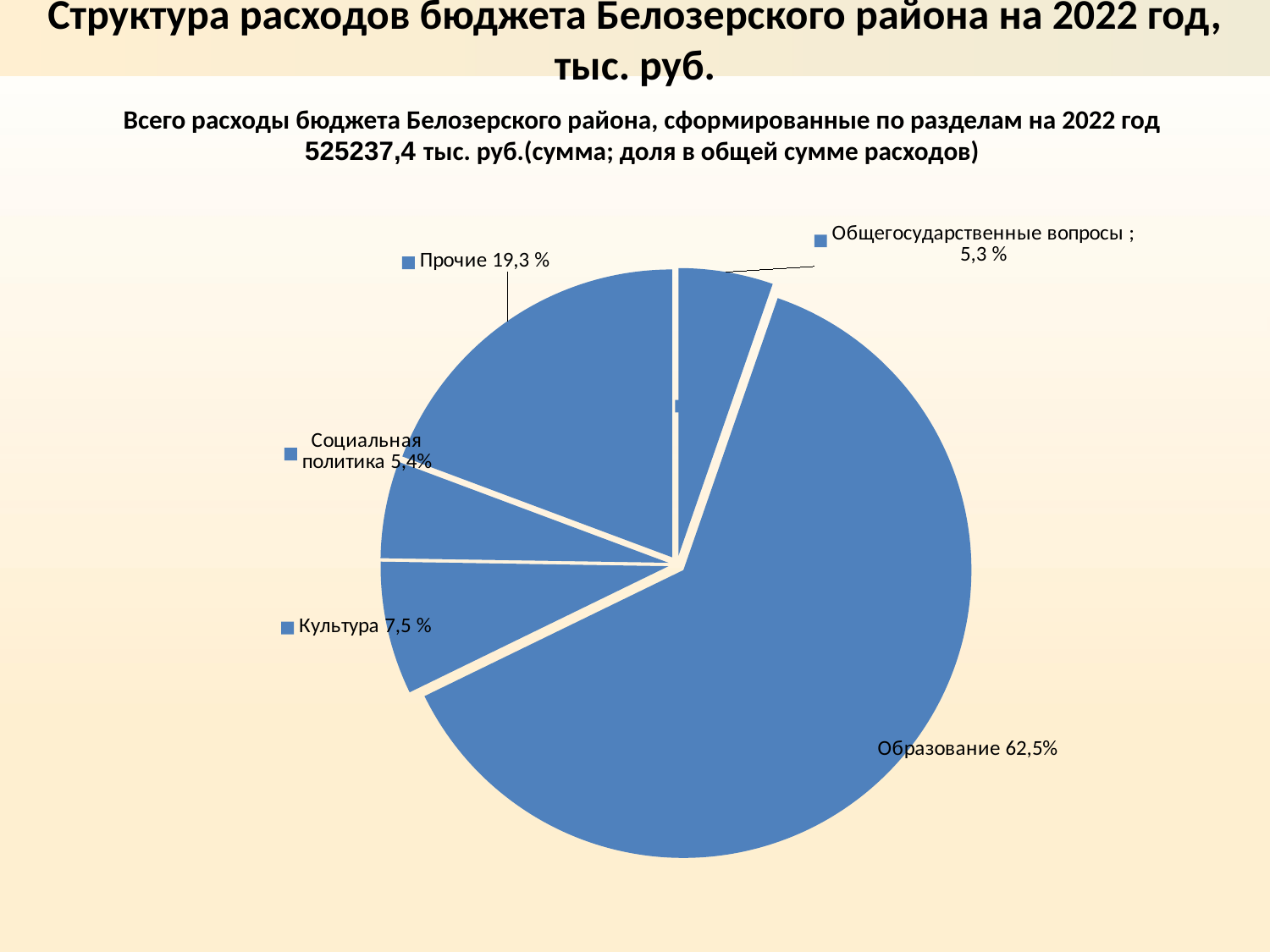

Структура расходов бюджета Белозерского района на 2022 год, тыс. руб.
Всего расходы бюджета Белозерского района, сформированные по разделам на 2022 год
525237,4 тыс. руб.(сумма; доля в общей сумме расходов)

### Chart

| Category | 2022 год |
|---|---|
| Общегосударственные вопросы | 27884.8 |
| Образование | 328151.1 |
| Культура | 39220.5 |
| Социальная политика | 28599.2 |
| Прочие | 101381.8 |